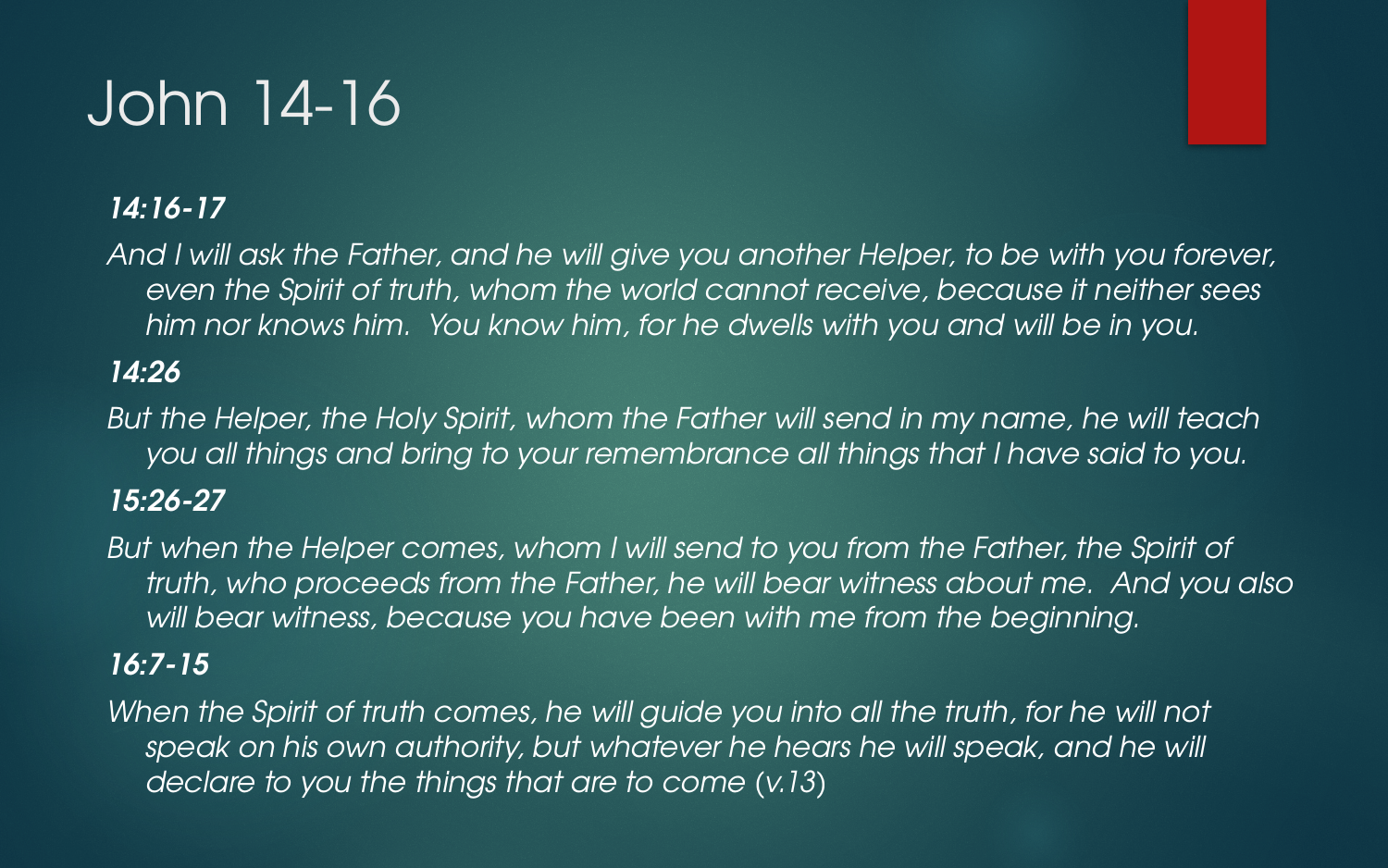

# John 14-16
14:16-17
And I will ask the Father, and he will give you another Helper, to be with you forever, even the Spirit of truth, whom the world cannot receive, because it neither sees him nor knows him.  You know him, for he dwells with you and will be in you.
14:26
But the Helper, the Holy Spirit, whom the Father will send in my name, he will teach you all things and bring to your remembrance all things that I have said to you.
15:26-27
But when the Helper comes, whom I will send to you from the Father, the Spirit of truth, who proceeds from the Father, he will bear witness about me.  And you also will bear witness, because you have been with me from the beginning.
16:7-15
When the Spirit of truth comes, he will guide you into all the truth, for he will not speak on his own authority, but whatever he hears he will speak, and he will declare to you the things that are to come (v.13)